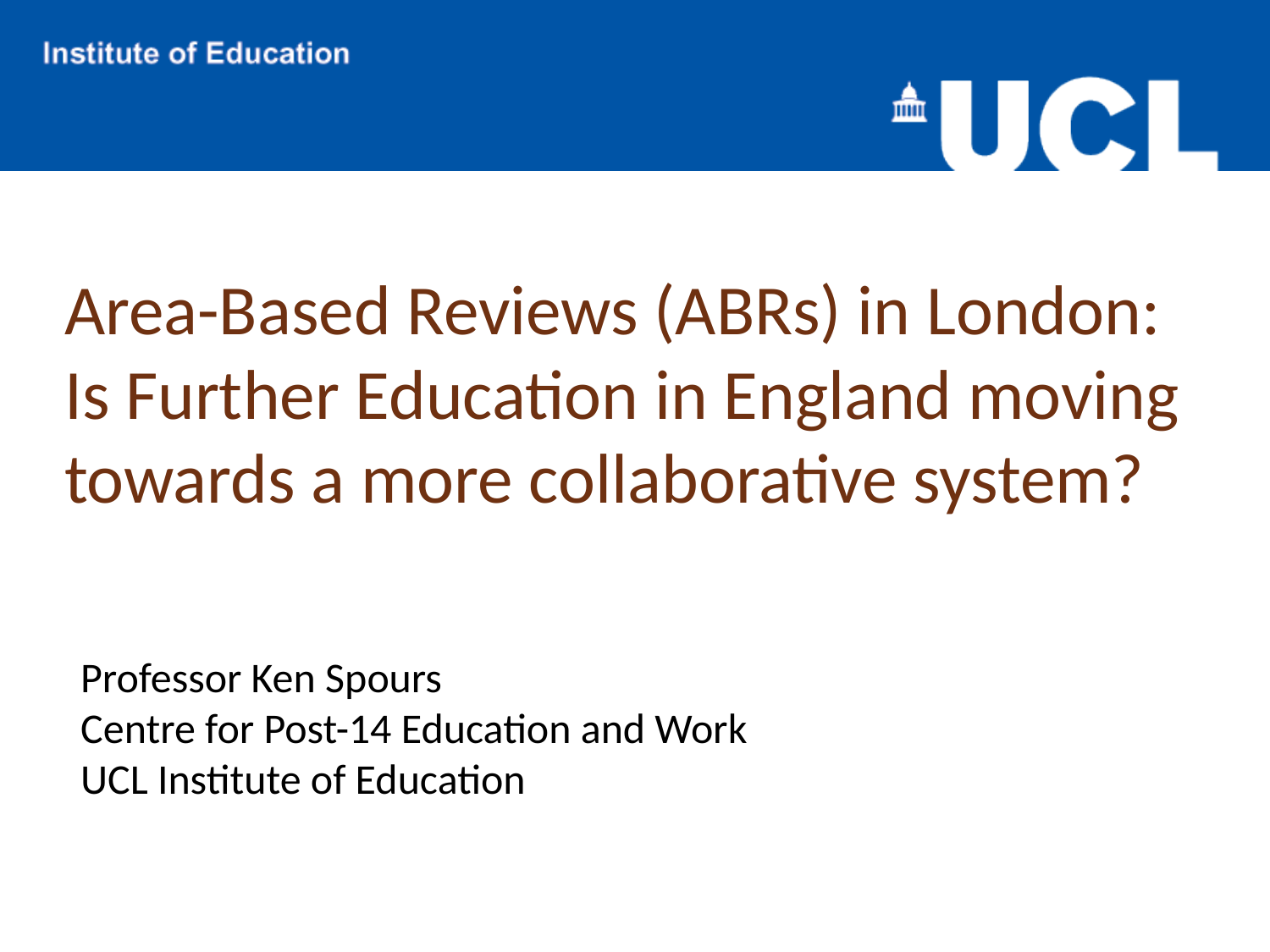

#
Area-Based Reviews (ABRs) in London:
Is Further Education in England moving towards a more collaborative system?

Professor Ken Spours
Centre for Post-14 Education and Work
UCL Institute of Education